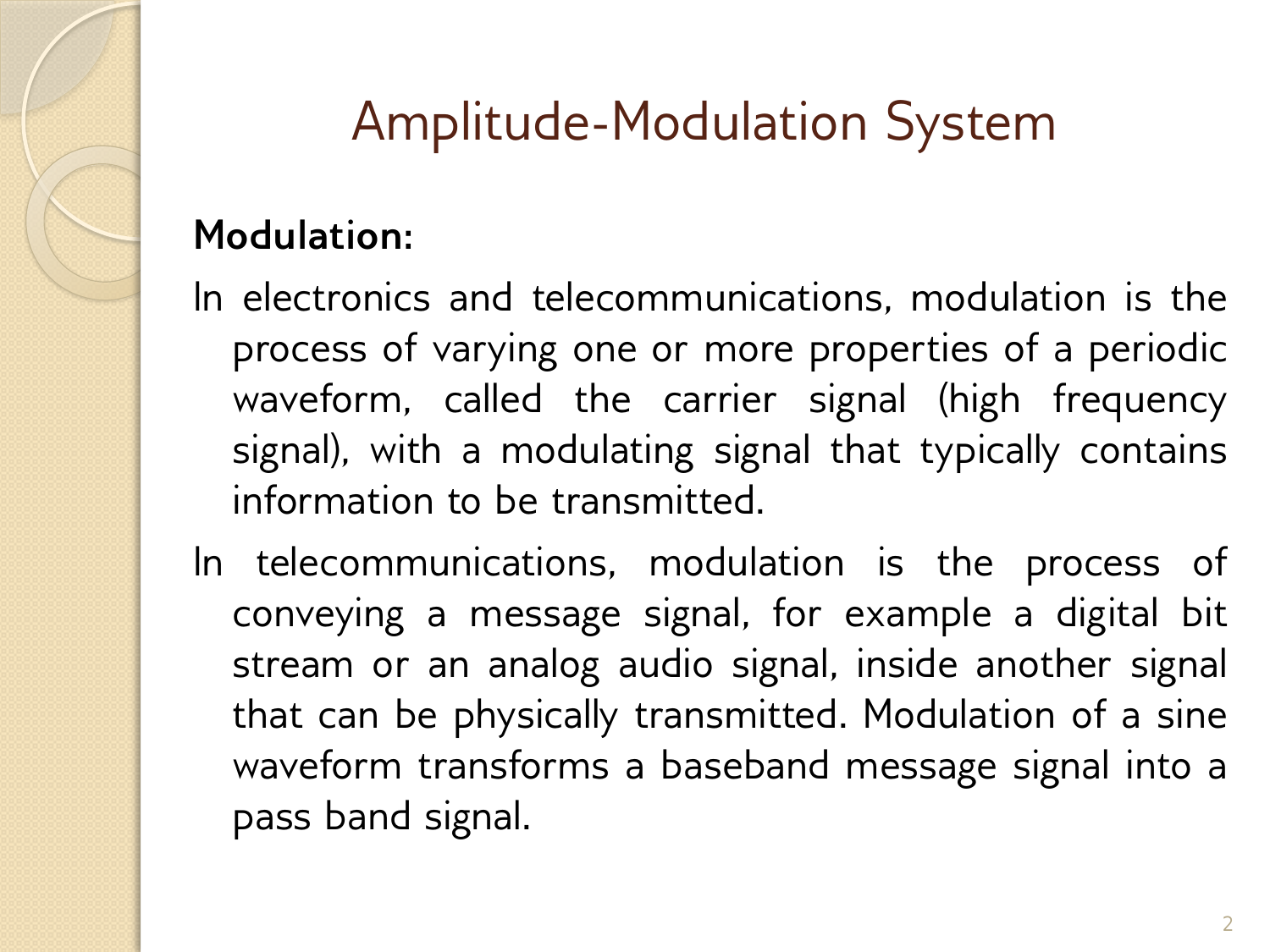

# Amplitude-Modulation System
Modulation:
In electronics and telecommunications, modulation is the process of varying one or more properties of a periodic waveform, called the carrier signal (high frequency signal), with a modulating signal that typically contains information to be transmitted.
In telecommunications, modulation is the process of conveying a message signal, for example a digital bit stream or an analog audio signal, inside another signal that can be physically transmitted. Modulation of a sine waveform transforms a baseband message signal into a pass band signal.

2